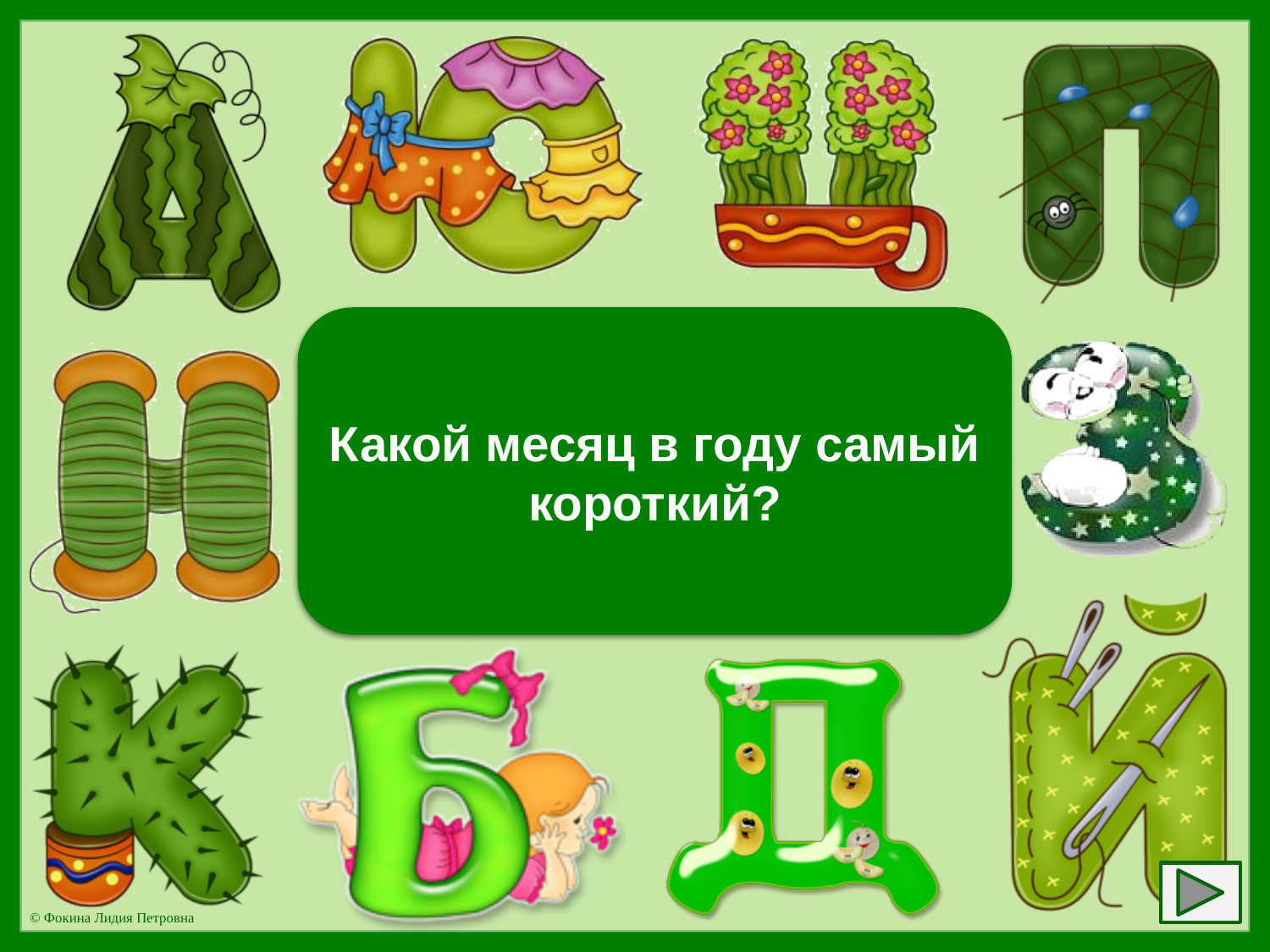

По количеству дней – февраль, а по числу букв – май.
Какой месяц в году самый короткий?